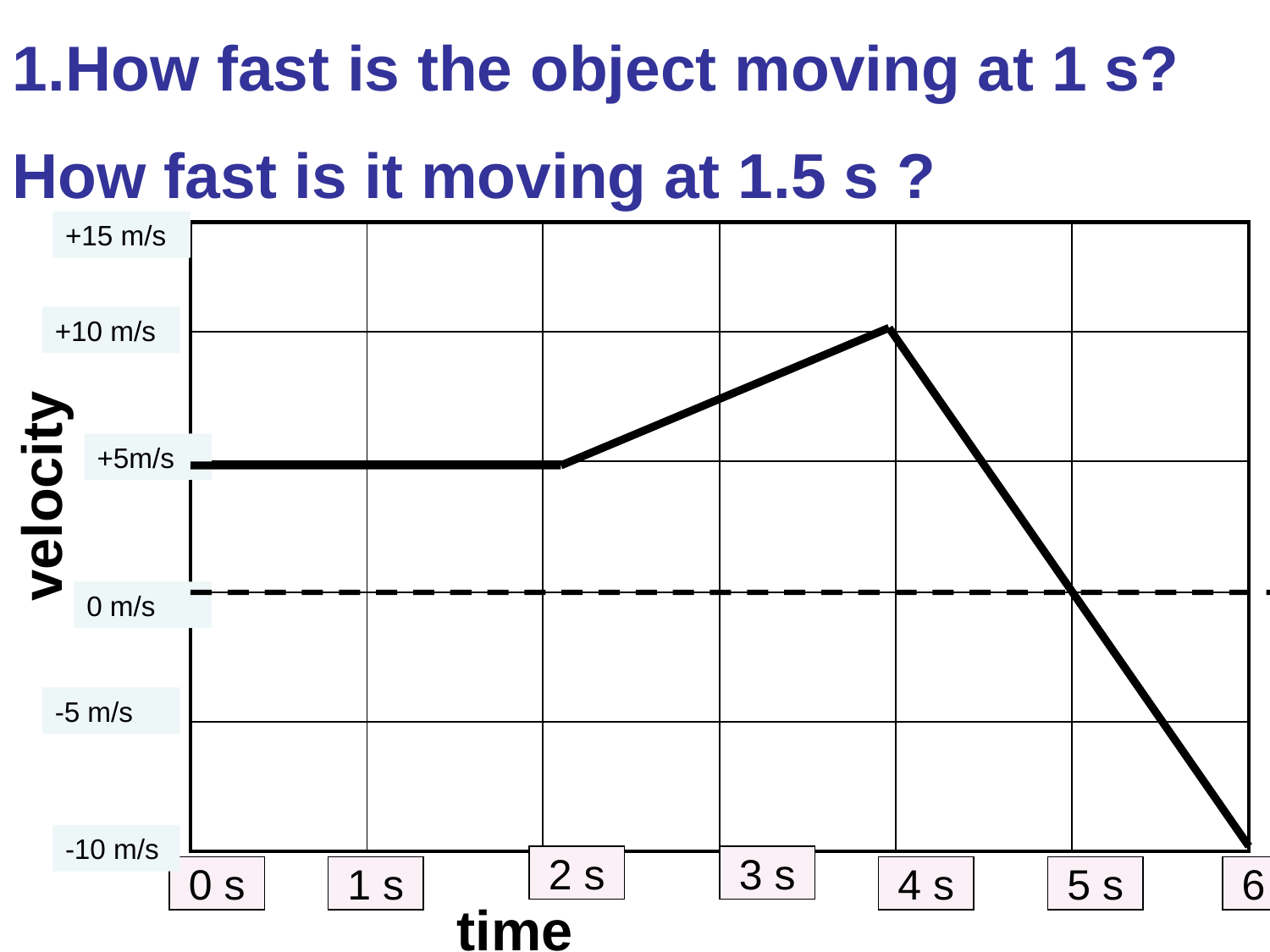

1.How fast is the object moving at 1 s?
How fast is it moving at 1.5 s ?
+15 m/s
|  |  |  |  |  |  |
| --- | --- | --- | --- | --- | --- |
|  |  |  |  |  |  |
|  |  |  |  |  |  |
|  |  |  |  |  |  |
|  |  |  |  |  |  |
+10 m/s

+5m/s
velocity

0 m/s

-5 m/s
-10 m/s
2 s
3 s
0 s
1 s
4 s
5 s
6 s
time